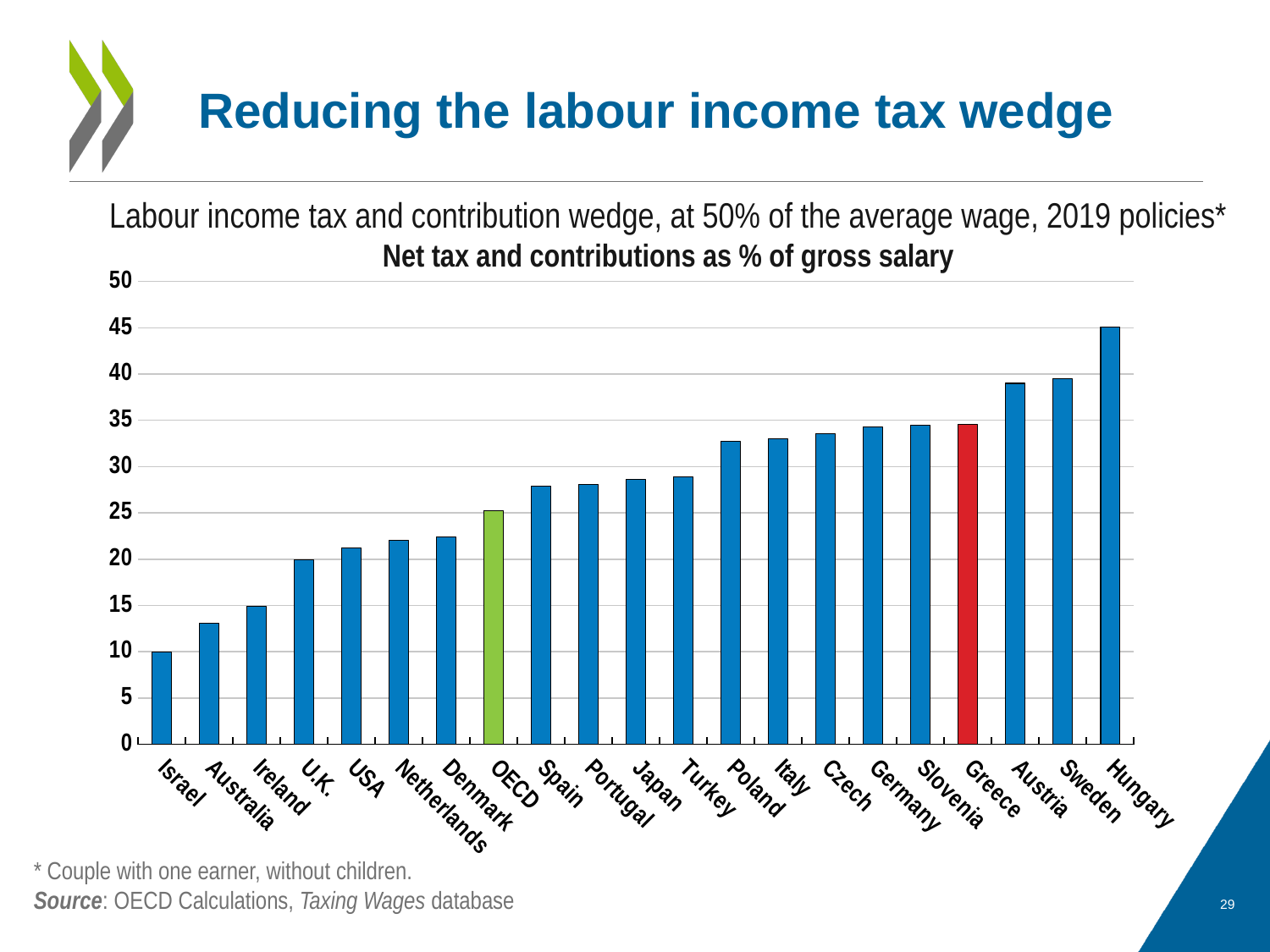

# Reducing the labour income tax wedge
Labour income tax and contribution wedge, at 50% of the average wage, 2019 policies*
Net tax and contributions as % of gross salary

### Chart

| Category |  |
|---|---|
| Israel | 9.923115 |
| Australia | 13.10429 |
| Ireland | 14.931619 |
| U.K. | 19.913937 |
| USA | 21.197569 |
| Netherlands | 22.047651 |
| Denmark | 22.384756 |
| OECD | 25.248766583333335 |
| Spain | 27.906082 |
| Portugal | 28.080808 |
| Japan | 28.661106 |
| Turkey | 28.883433 |
| Poland | 32.72585 |
| Italy | 33.016431 |
| Czech | 33.58209 |
| Germany | 34.309983 |
| Slovenia | 34.452735 |
| Greece | 34.587953 |
| Austria | 38.994155 |
| Sweden | 39.462022 |
| Hungary | 45.041322 |
* Couple with one earner, without children.
Source: OECD Calculations, Taxing Wages database
29